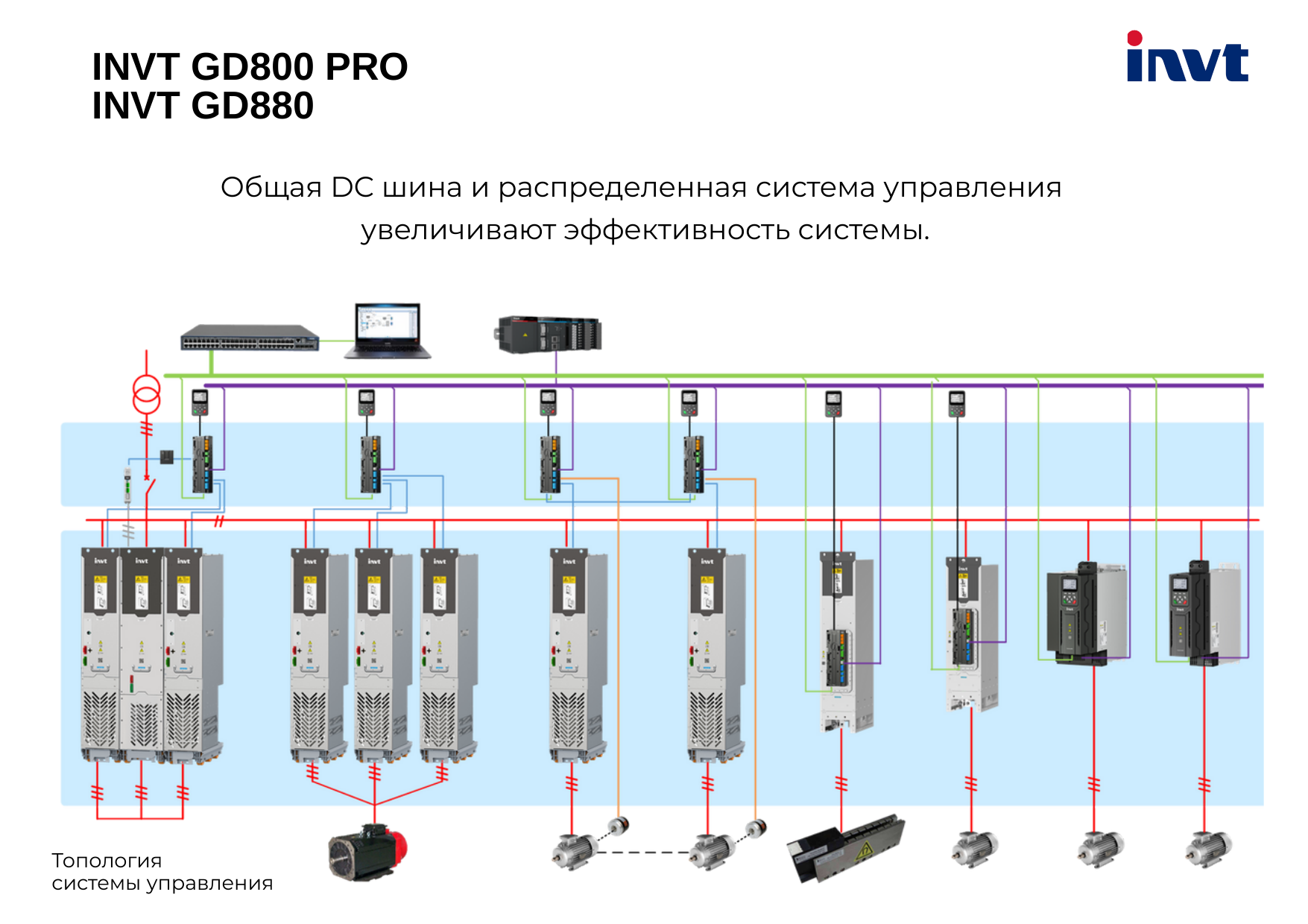

INVT GD800 PRO INVT GD880
Общая DC шина и распределенная система управления
увеличивают эффективность системы.

Топология
системы управления